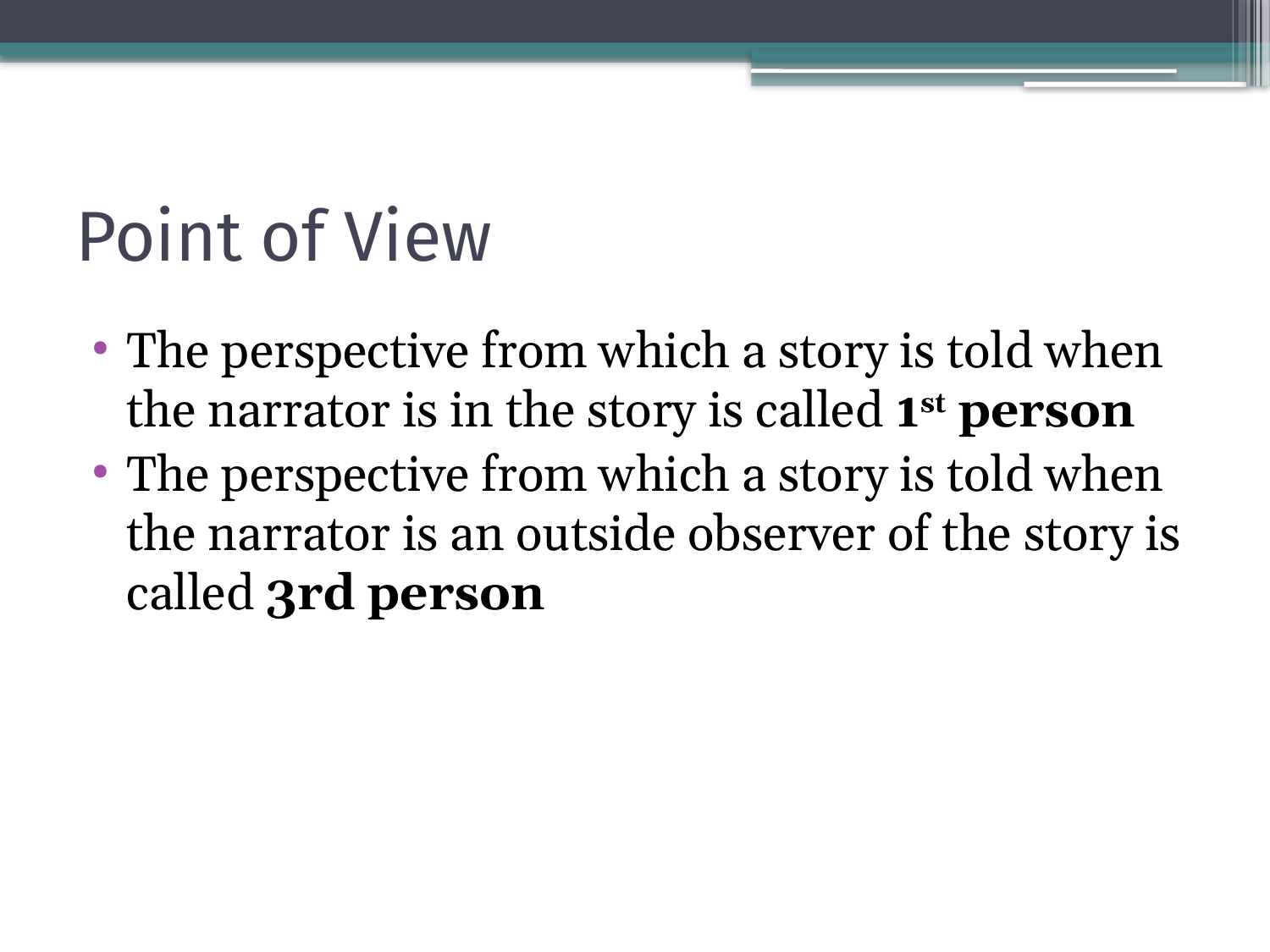

# Point of View
The perspective from which a story is told when the narrator is in the story is called 1st person
The perspective from which a story is told when the narrator is an outside observer of the story is called 3rd person